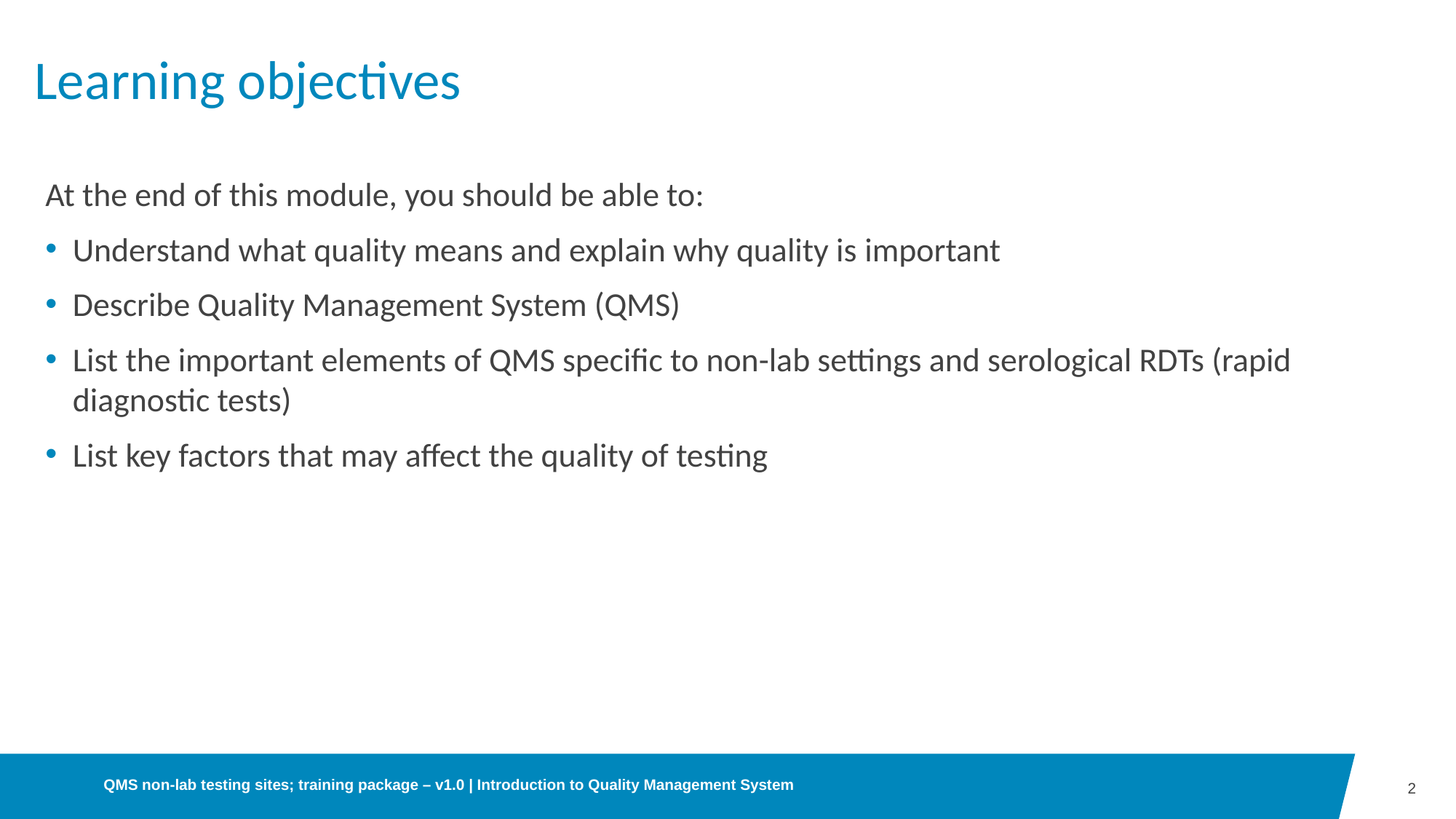

# Learning objectives
At the end of this module, you should be able to:
Understand what quality means and explain why quality is important
Describe Quality Management System (QMS)
List the important elements of QMS specific to non-lab settings and serological RDTs (rapid diagnostic tests)
List key factors that may affect the quality of testing

QMS non-lab testing sites; training package – v1.0 | Introduction to Quality Management System
2